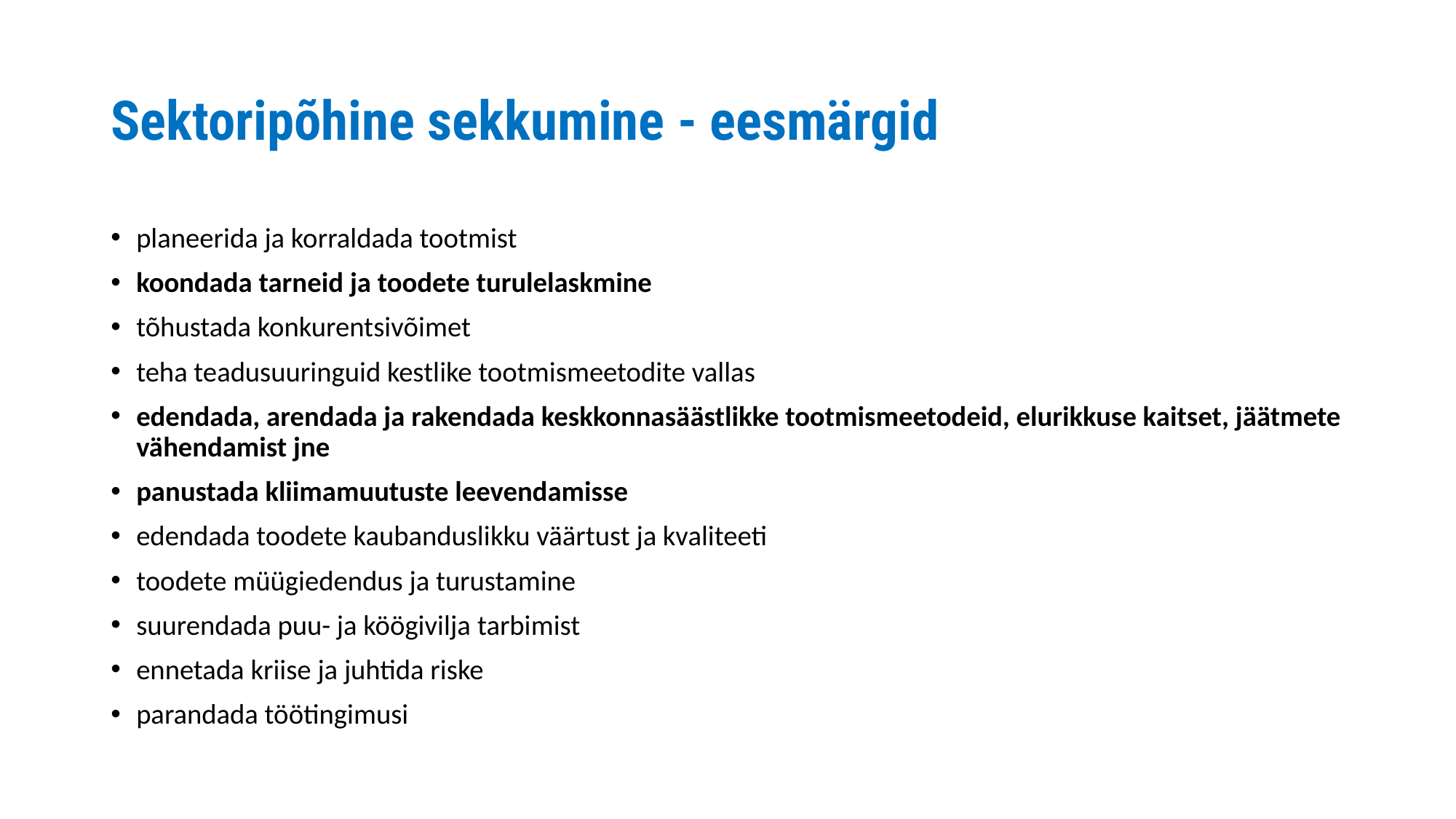

# Sektoripõhine sekkumine - eesmärgid
planeerida ja korraldada tootmist
koondada tarneid ja toodete turulelaskmine
tõhustada konkurentsivõimet
teha teadusuuringuid kestlike tootmismeetodite vallas
edendada, arendada ja rakendada keskkonnasäästlikke tootmismeetodeid, elurikkuse kaitset, jäätmete vähendamist jne
panustada kliimamuutuste leevendamisse
edendada toodete kaubanduslikku väärtust ja kvaliteeti
toodete müügiedendus ja turustamine
suurendada puu- ja köögivilja tarbimist
ennetada kriise ja juhtida riske
parandada töötingimusi